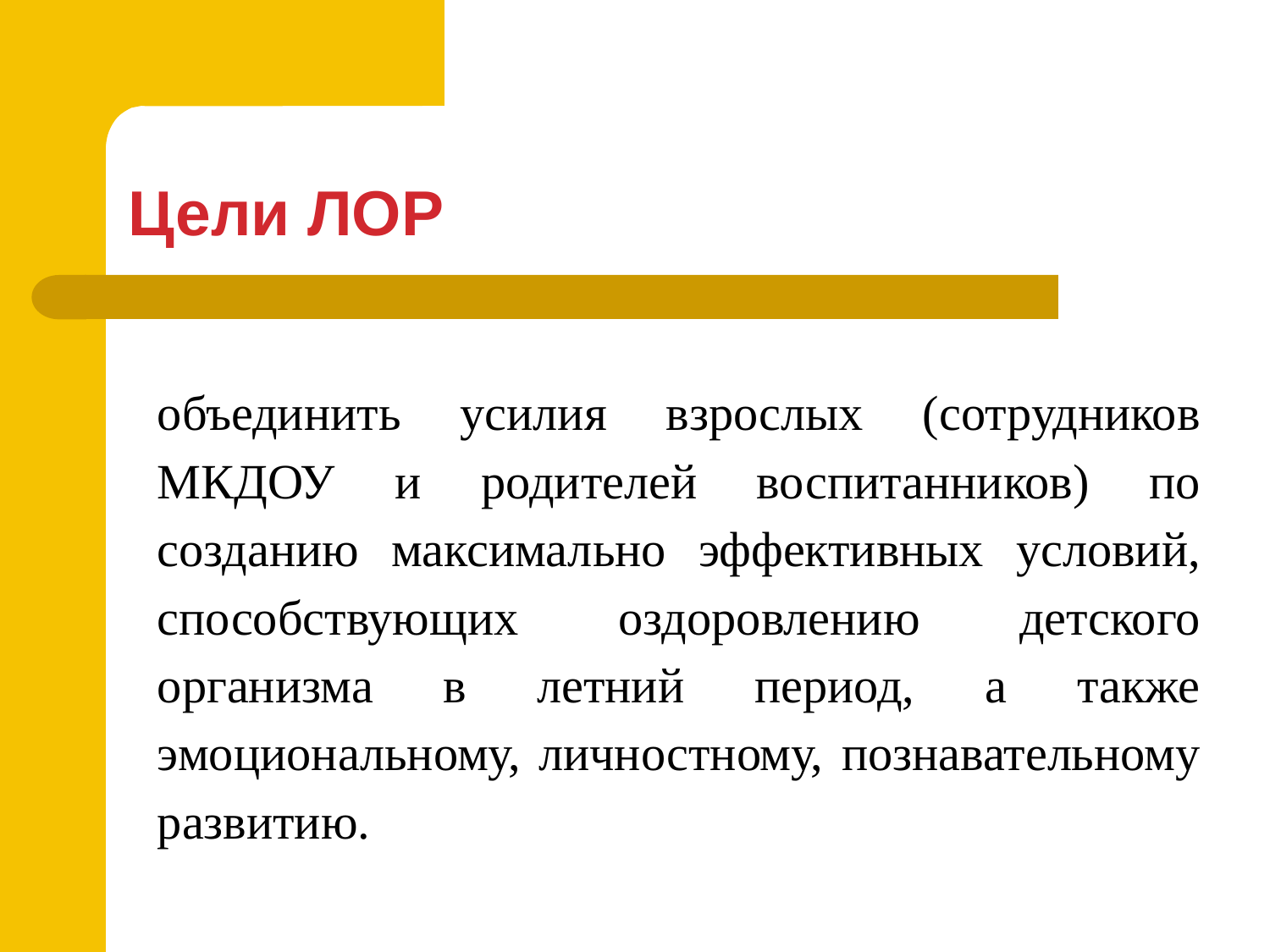

Цели ЛОР
объединить усилия взрослых (сотрудников МКДОУ и родителей воспитанников) по созданию максимально эффективных условий, способствующих оздоровлению детского организма в летний период, а также эмоциональному, личностному, познавательному развитию.